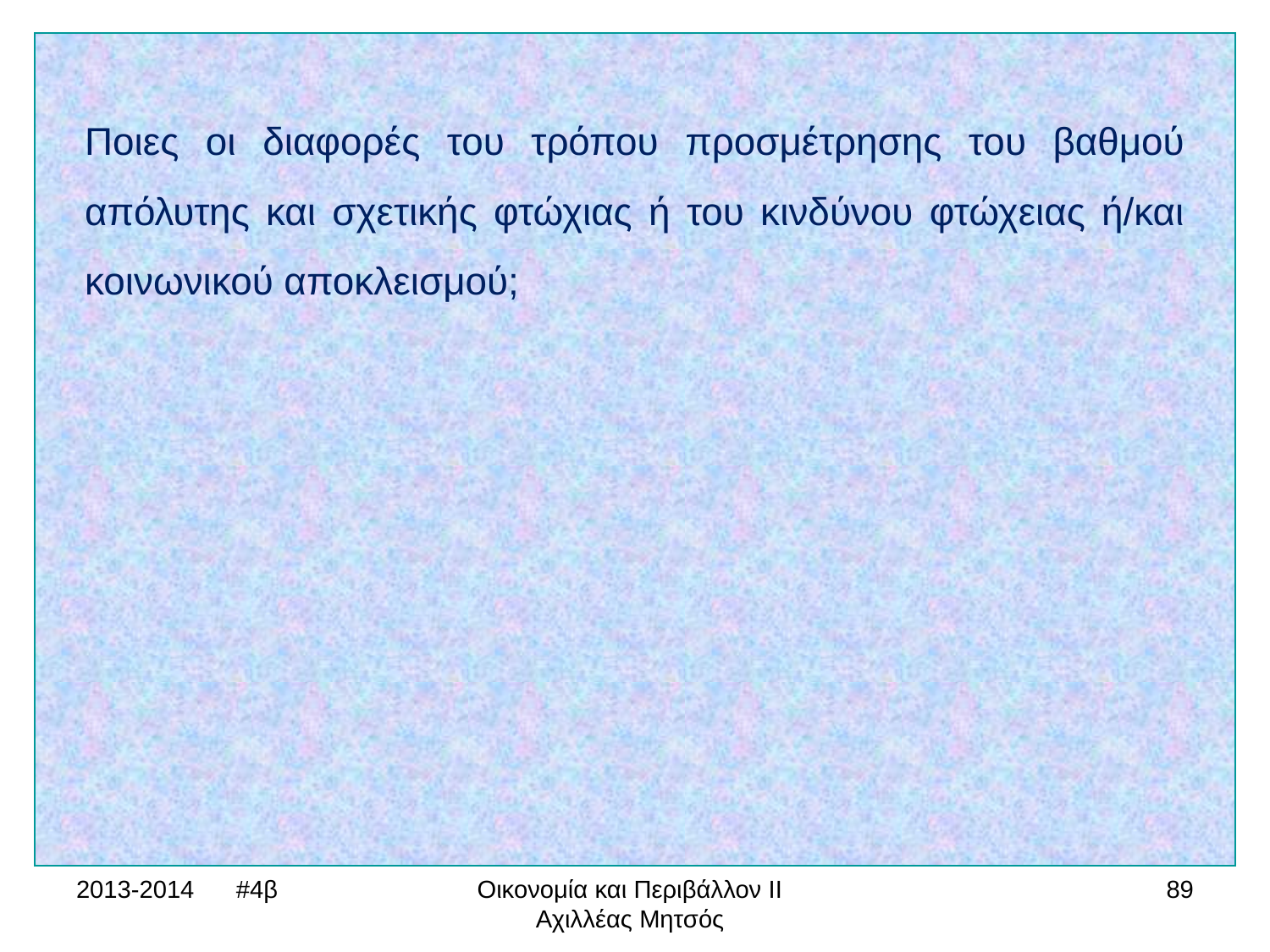

Ποιες οι διαφορές του τρόπου προσμέτρησης του βαθμού απόλυτης και σχετικής φτώχιας ή του κινδύνου φτώχειας ή/και κοινωνικού αποκλεισμού;
2013-2014      #4β
Οικονομία και Περιβάλλον ΙΙ Αχιλλέας Μητσός
89